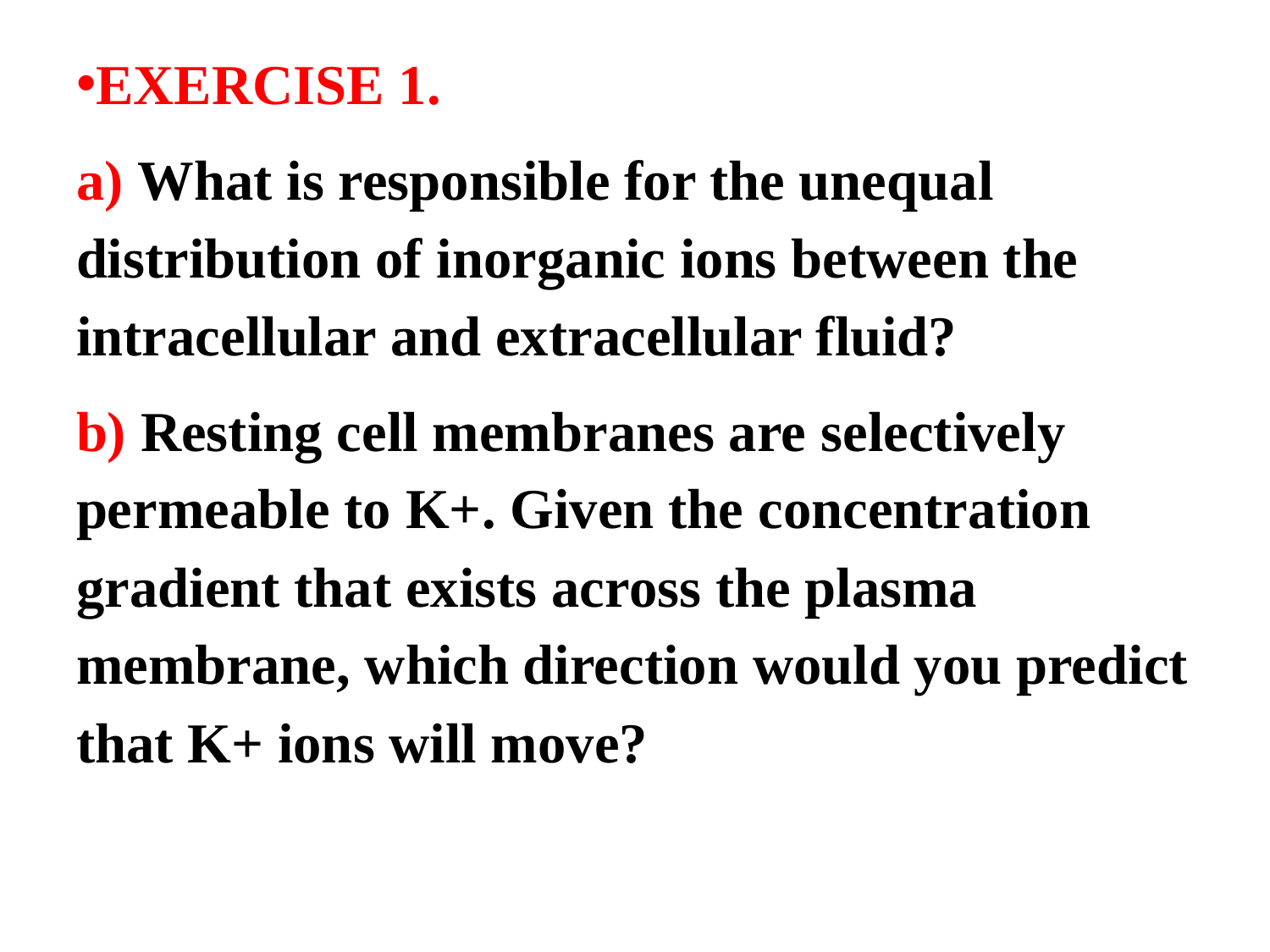

EXERCISE 1.
a) What is responsible for the unequal distribution of inorganic ions between the intracellular and extracellular fluid?
b) Resting cell membranes are selectively permeable to K+. Given the concentration gradient that exists across the plasma membrane, which direction would you predict that K+ ions will move?